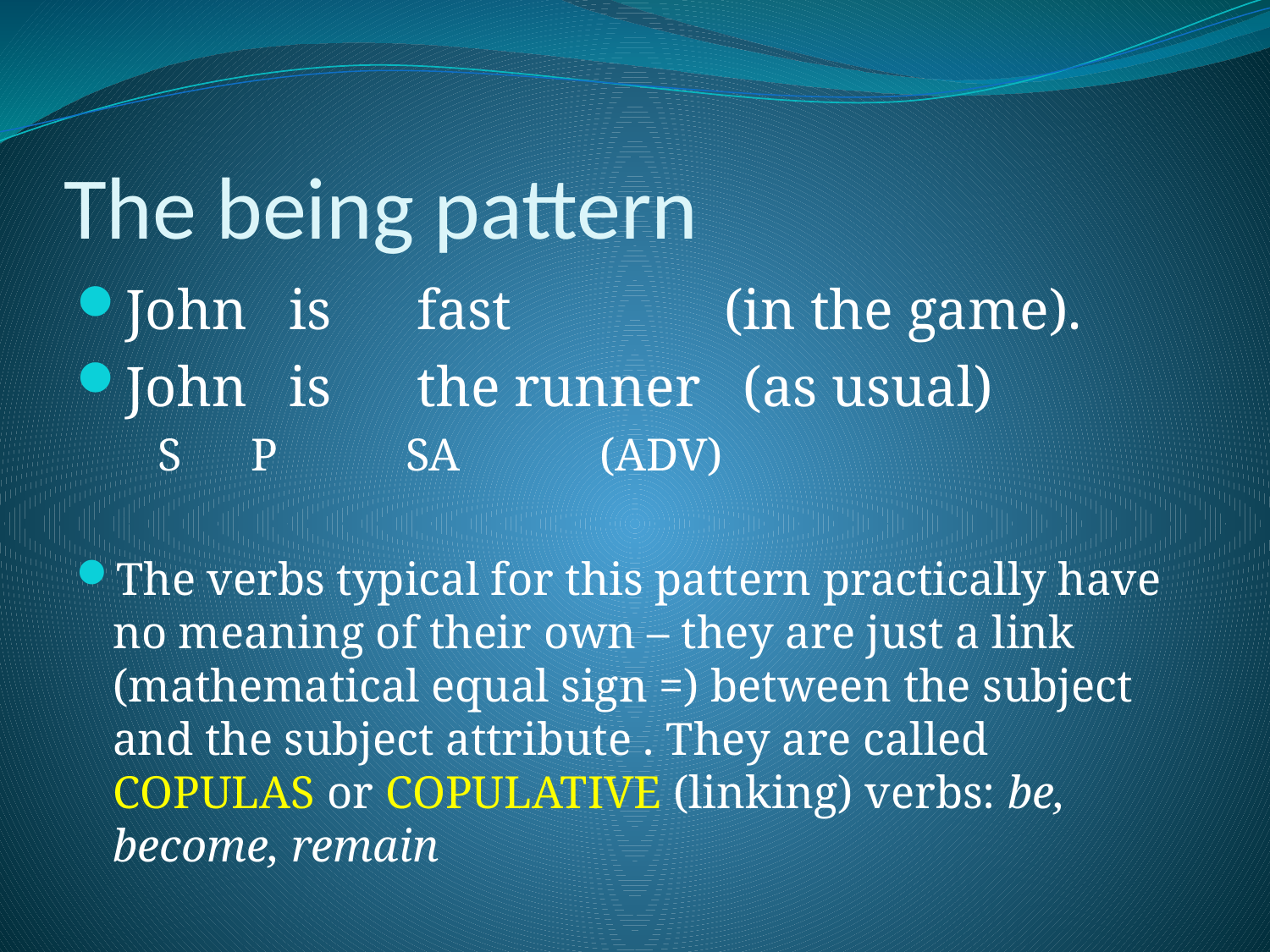

# The being pattern
John   is      fast               (in the game).
John   is      the runner   (as usual)
       S      P           SA            (ADV)

The verbs typical for this pattern practically have no meaning of their own – they are just a link (mathematical equal sign =) between the subject and the subject attribute . They are called COPULAS or COPULATIVE (linking) verbs: be, become, remain